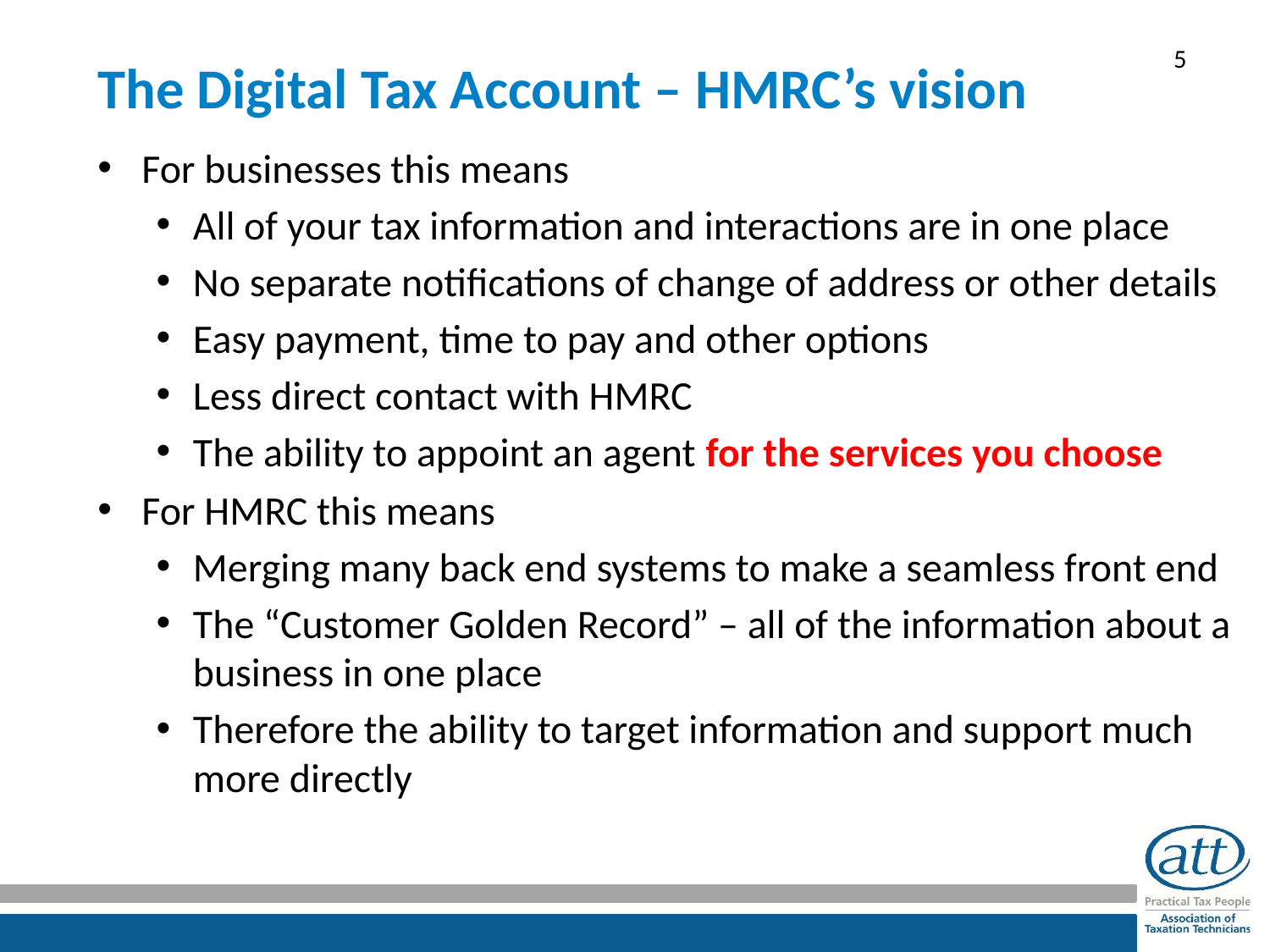

# The Digital Tax Account – HMRC’s vision
For businesses this means
All of your tax information and interactions are in one place
No separate notifications of change of address or other details
Easy payment, time to pay and other options
Less direct contact with HMRC
The ability to appoint an agent for the services you choose
For HMRC this means
Merging many back end systems to make a seamless front end
The “Customer Golden Record” – all of the information about a business in one place
Therefore the ability to target information and support much more directly